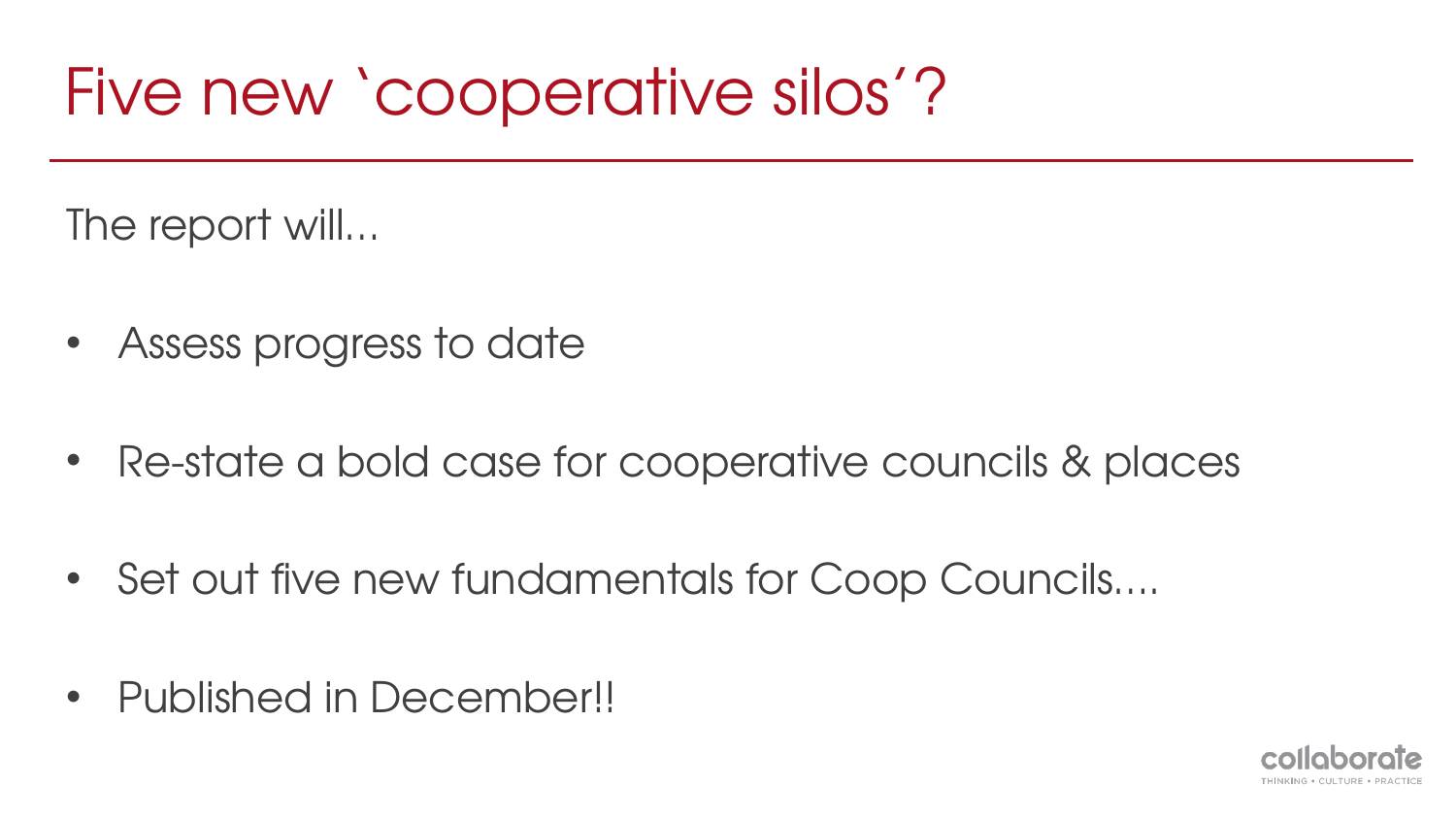

# Five new ‘cooperative silos’?
The report will…

Assess progress to date

Re-state a bold case for cooperative councils & places

Set out five new fundamentals for Coop Councils….

Published in December!!